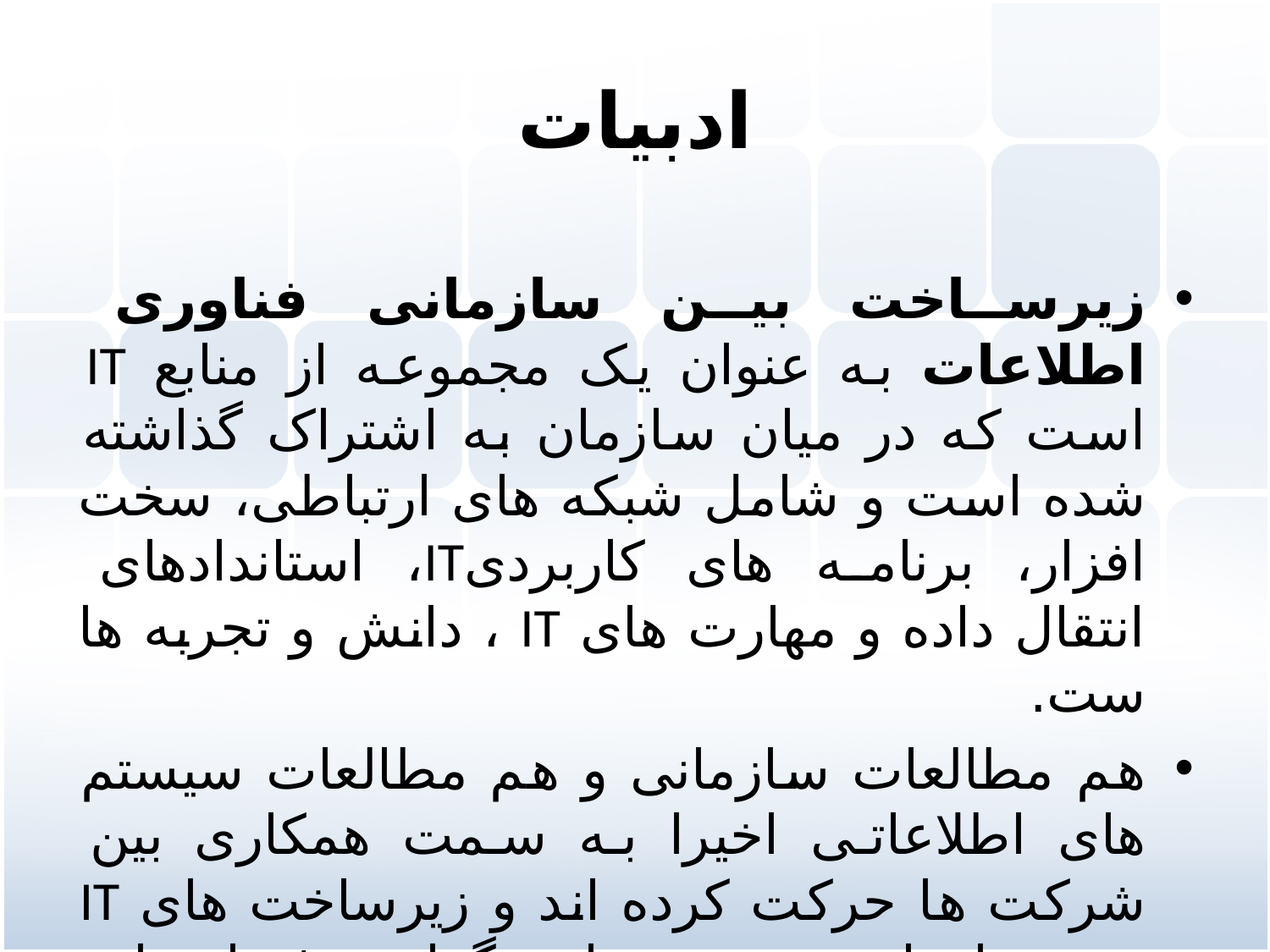

# ادبیات
زیرساخت بین سازمانی فناوری اطلاعات به عنوان یک مجموعه از منابع IT است که در میان سازمان به اشتراک گذاشته شده است و شامل شبکه های ارتباطی، سخت افزار، برنامه های کاربردیIT، استاندادهای انتقال داده و مهارت های IT ، دانش و تجربه ها ست.
هم مطالعات سازمانی و هم مطالعات سیستم های اطلاعاتی اخیرا به سمت همکاری بین شرکت ها حرکت کرده اند و زیرساخت های IT بین سازمانی در جهت این گرایش فشار وارد می کنند. این همکاری با کمک IT همکاری الکترونیکی نامیده می شود.